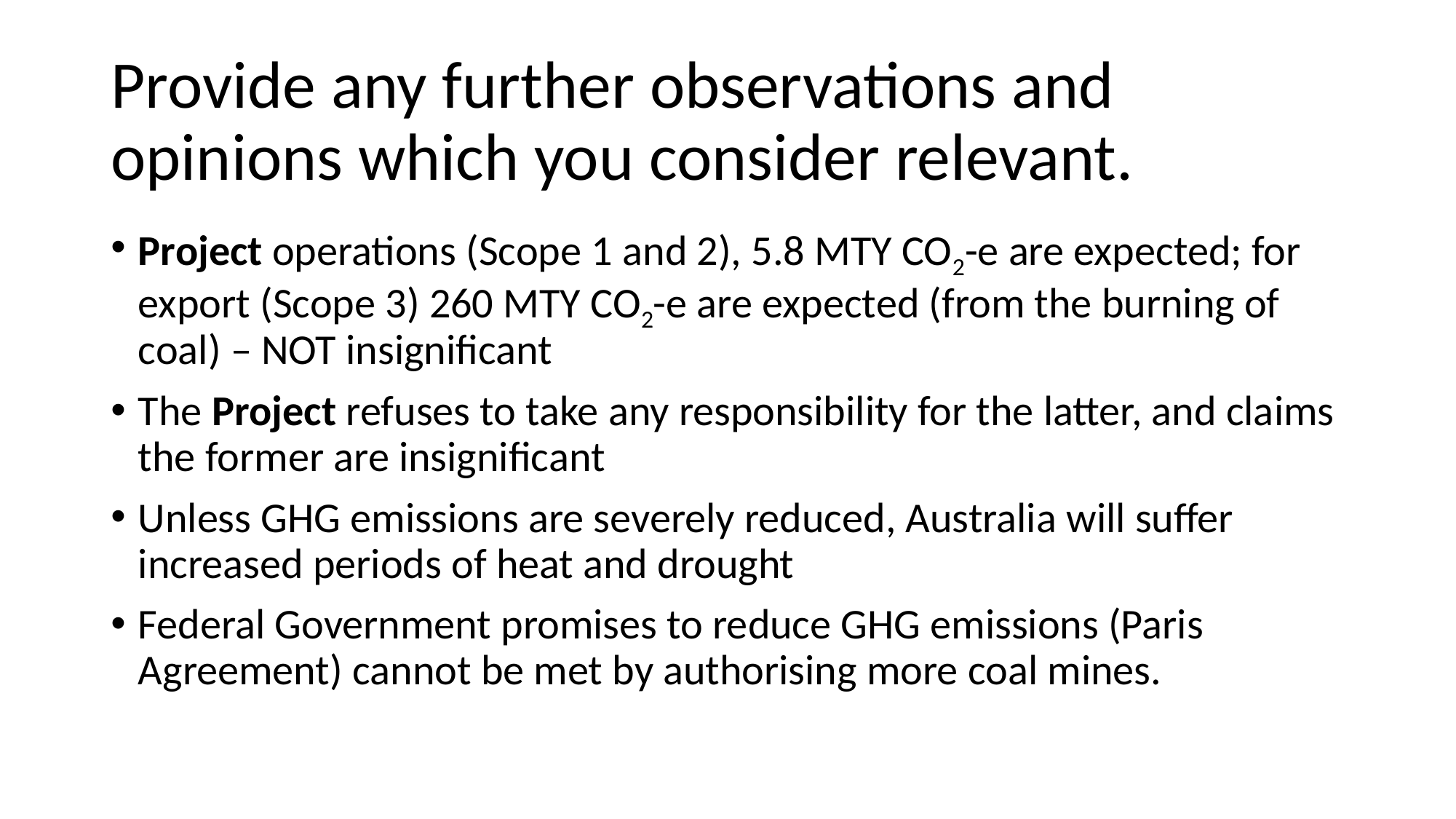

# Provide any further observations and opinions which you consider relevant.
Project operations (Scope 1 and 2), 5.8 MTY CO2-e are expected; for export (Scope 3) 260 MTY CO2-e are expected (from the burning of coal) – NOT insignificant
The Project refuses to take any responsibility for the latter, and claims the former are insignificant
Unless GHG emissions are severely reduced, Australia will suffer increased periods of heat and drought
Federal Government promises to reduce GHG emissions (Paris Agreement) cannot be met by authorising more coal mines.